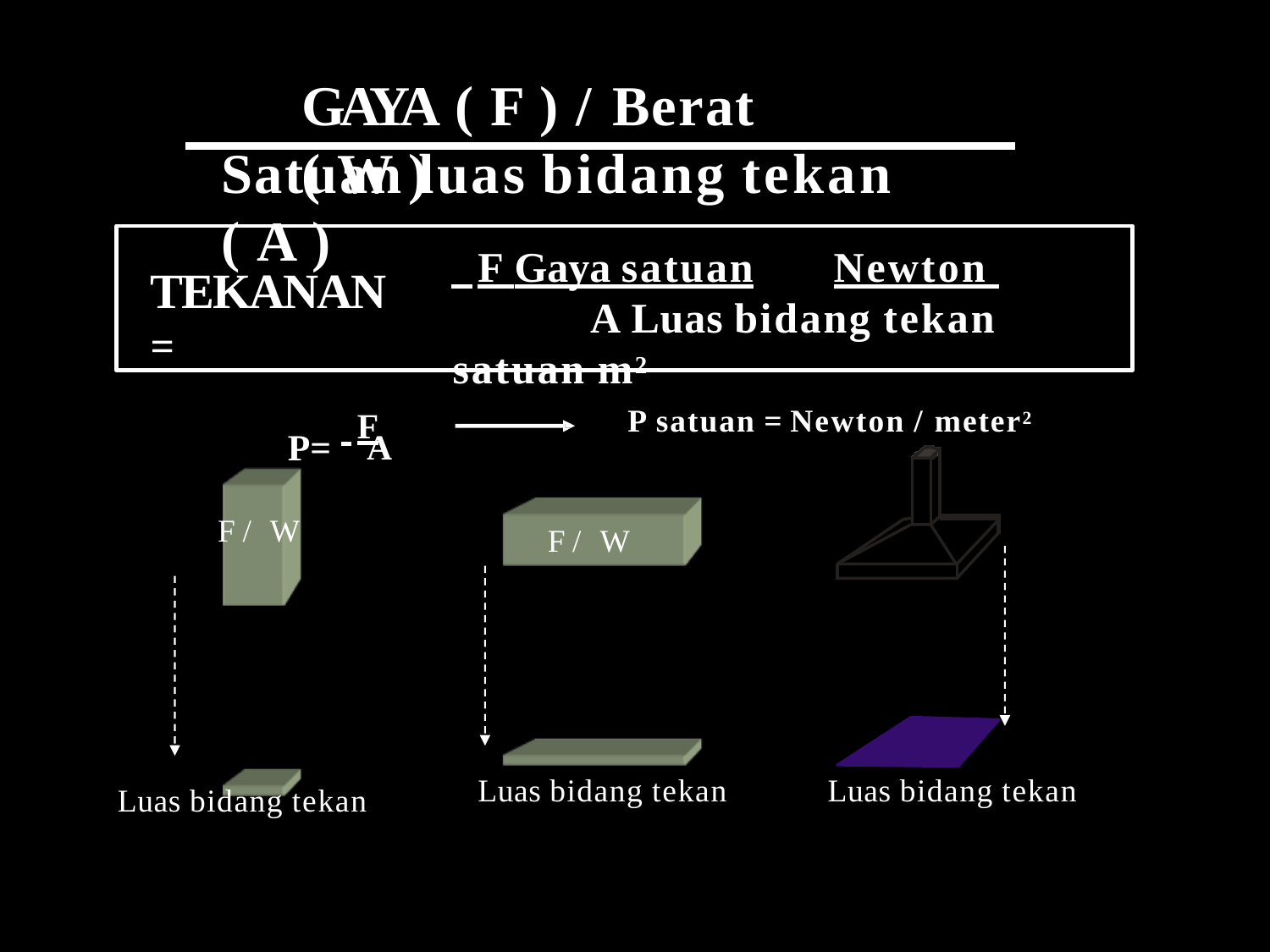

# GAYA ( F ) / Berat ( W )
Satuan luas bidang tekan ( A )

  F Gaya satuan	Newton 	 A Luas bidang tekan satuan m2
TEKANAN =
P=  F
P satuan = Newton / meter2

A

F / W
F / W

Luas bidang tekan
Luas bidang tekan
Luas bidang tekan